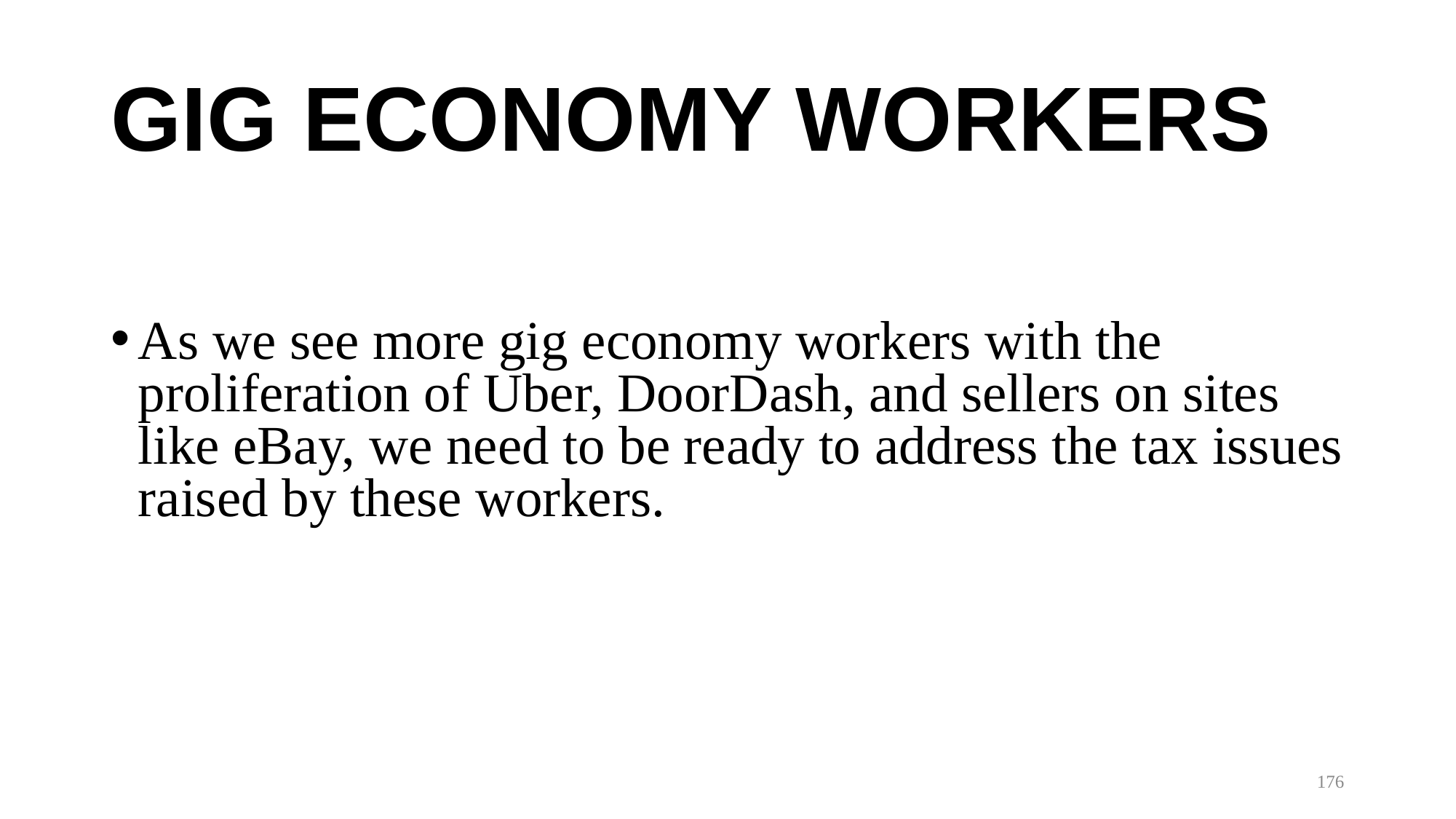

# GIG ECONOMY WORKERS
As we see more gig economy workers with the proliferation of Uber, DoorDash, and sellers on sites like eBay, we need to be ready to address the tax issues raised by these workers.

176